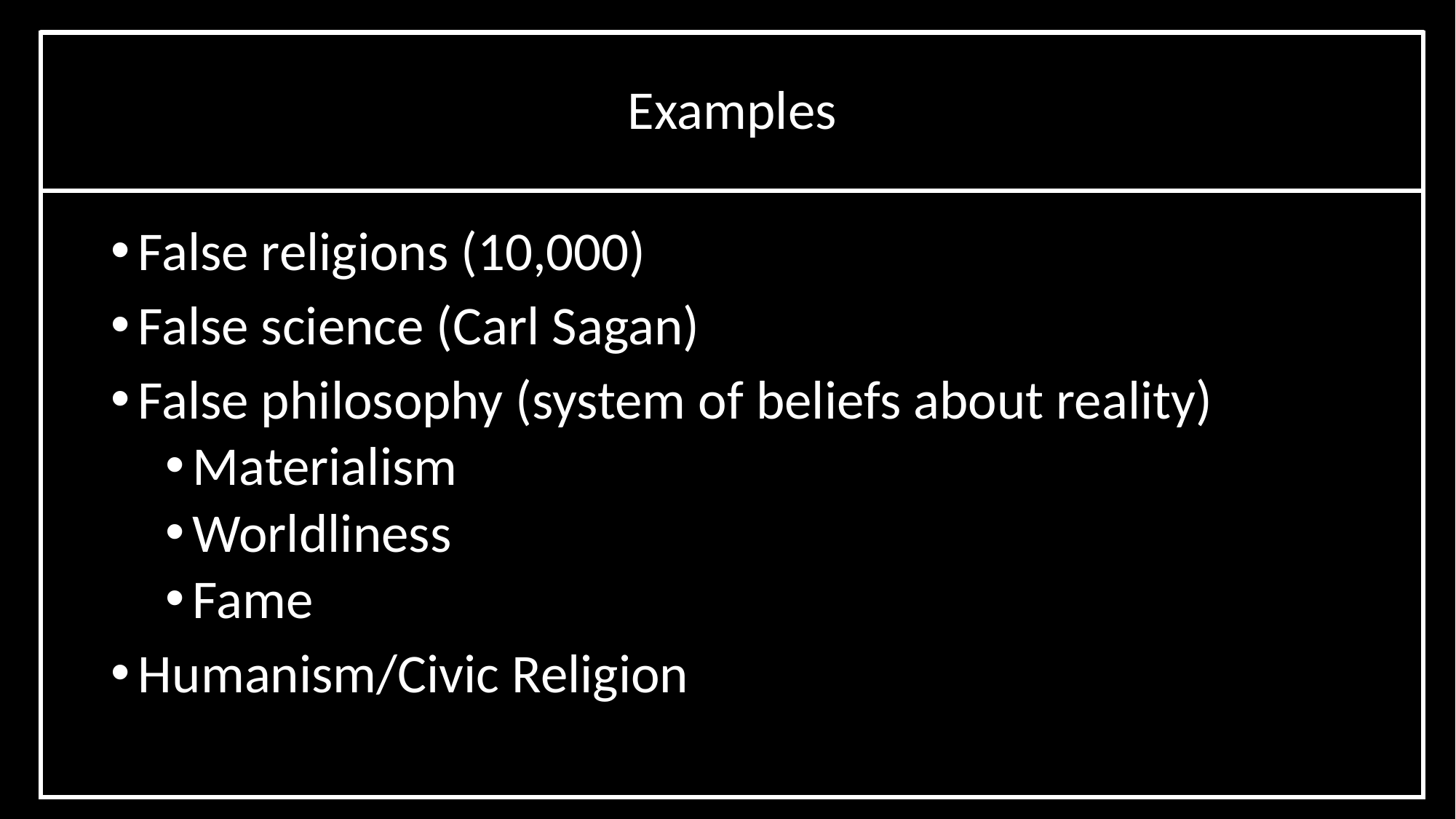

# Examples

False religions (10,000)
False science (Carl Sagan)
False philosophy (system of beliefs about reality)
Materialism
Worldliness
Fame
Humanism/Civic Religion